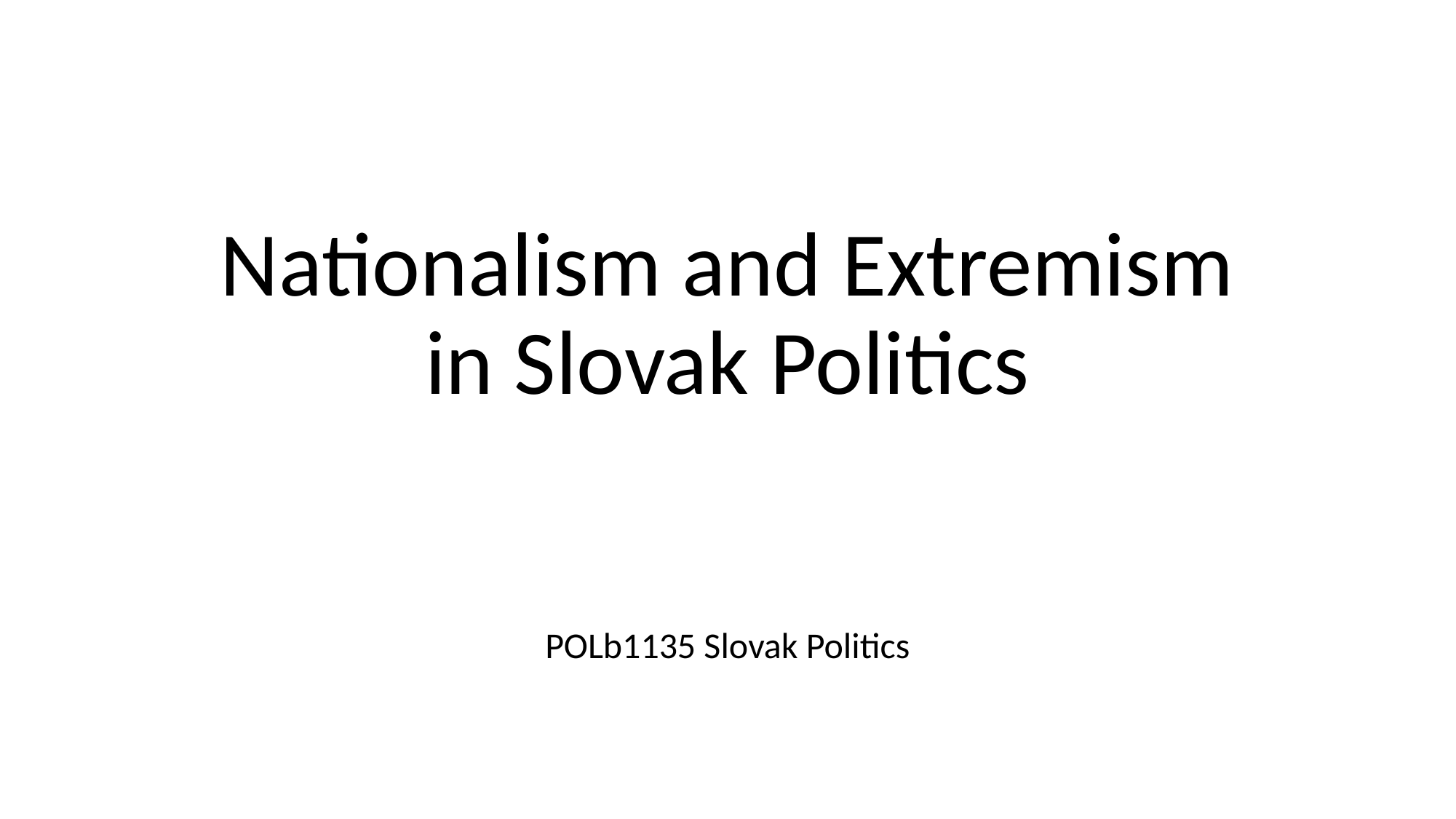

# Nationalism and Extremism in Slovak Politics
POLb1135 Slovak Politics